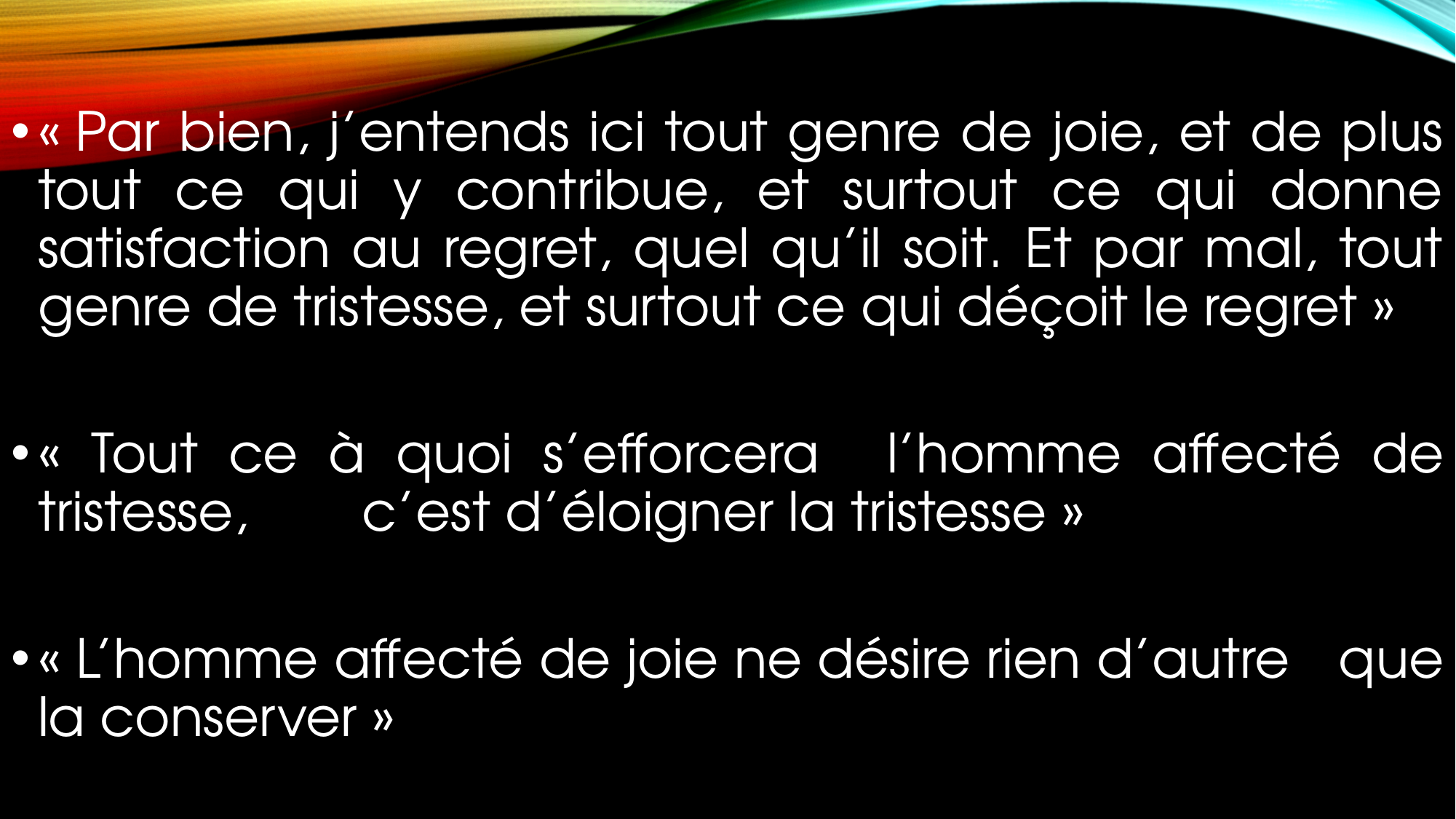

« Par bien, j’entends ici tout genre de joie, et de plus tout ce qui y contribue, et surtout ce qui donne satisfaction au regret, quel qu’il soit. Et par mal, tout genre de tristesse, et surtout ce qui déçoit le regret »

« Tout ce à quoi s’efforcera 									l’homme affecté de tristesse, 								c’est d’éloigner la tristesse »

« L’homme affecté de joie ne désire rien d’autre 							que la conserver »